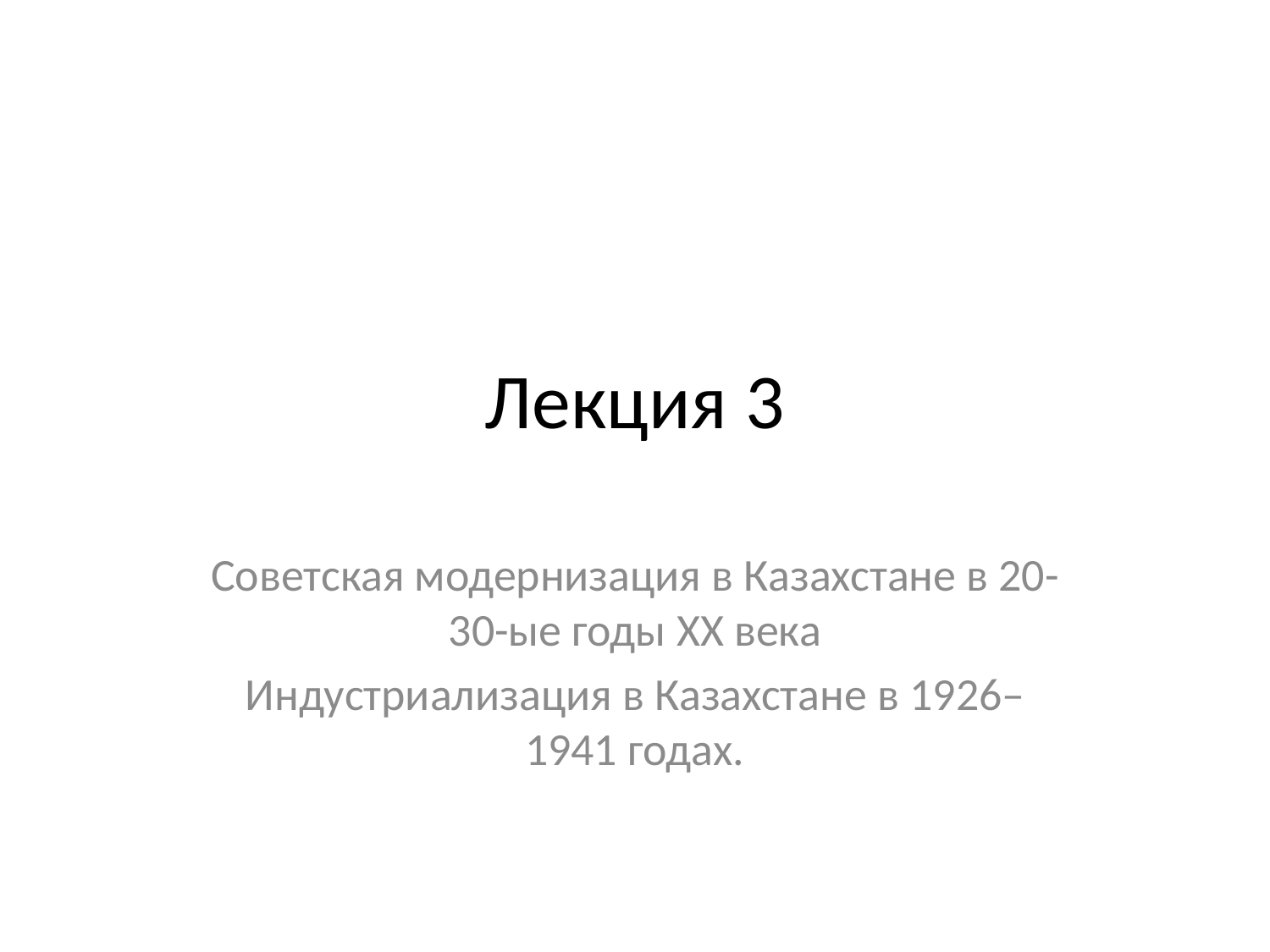

# Лекция 3
Советская модернизация в Казахстане в 20-30-ые годы XX века
Индустриализация в Казахстане в 1926–1941 годах.